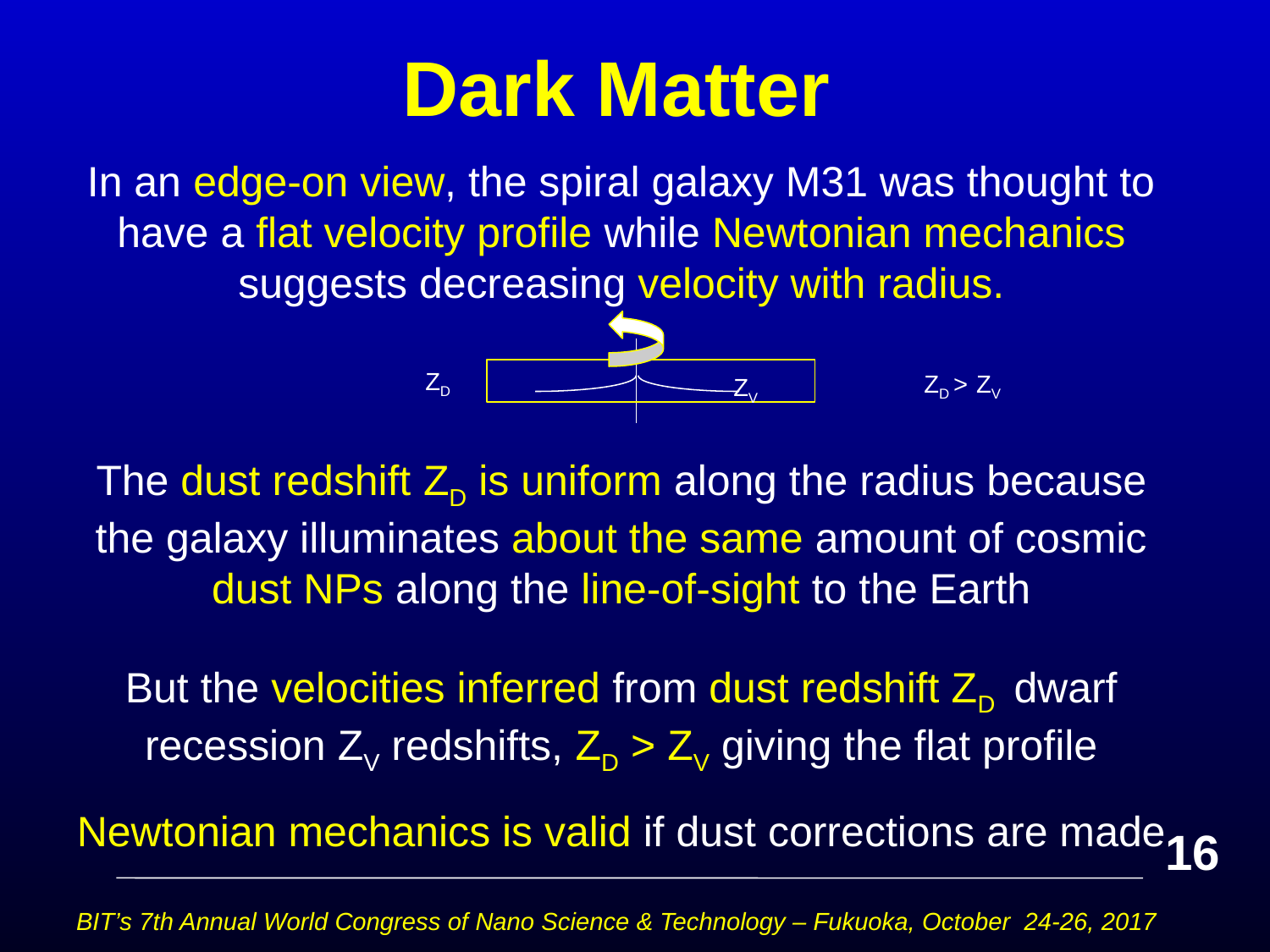

# Dark Matter
In an edge-on view, the spiral galaxy M31 was thought to have a flat velocity profile while Newtonian mechanics suggests decreasing velocity with radius.

The dust redshift ZD is uniform along the radius because the galaxy illuminates about the same amount of cosmic dust NPs along the line-of-sight to the Earth

But the velocities inferred from dust redshift ZD  dwarf recession ZV redshifts, ZD > ZV giving the flat profile

Newtonian mechanics is valid if dust corrections are made

ZD
ZV
ZD >
ZV

16
BIT’s 7th Annual World Congress of Nano Science & Technology – Fukuoka, October  24-26, 2017